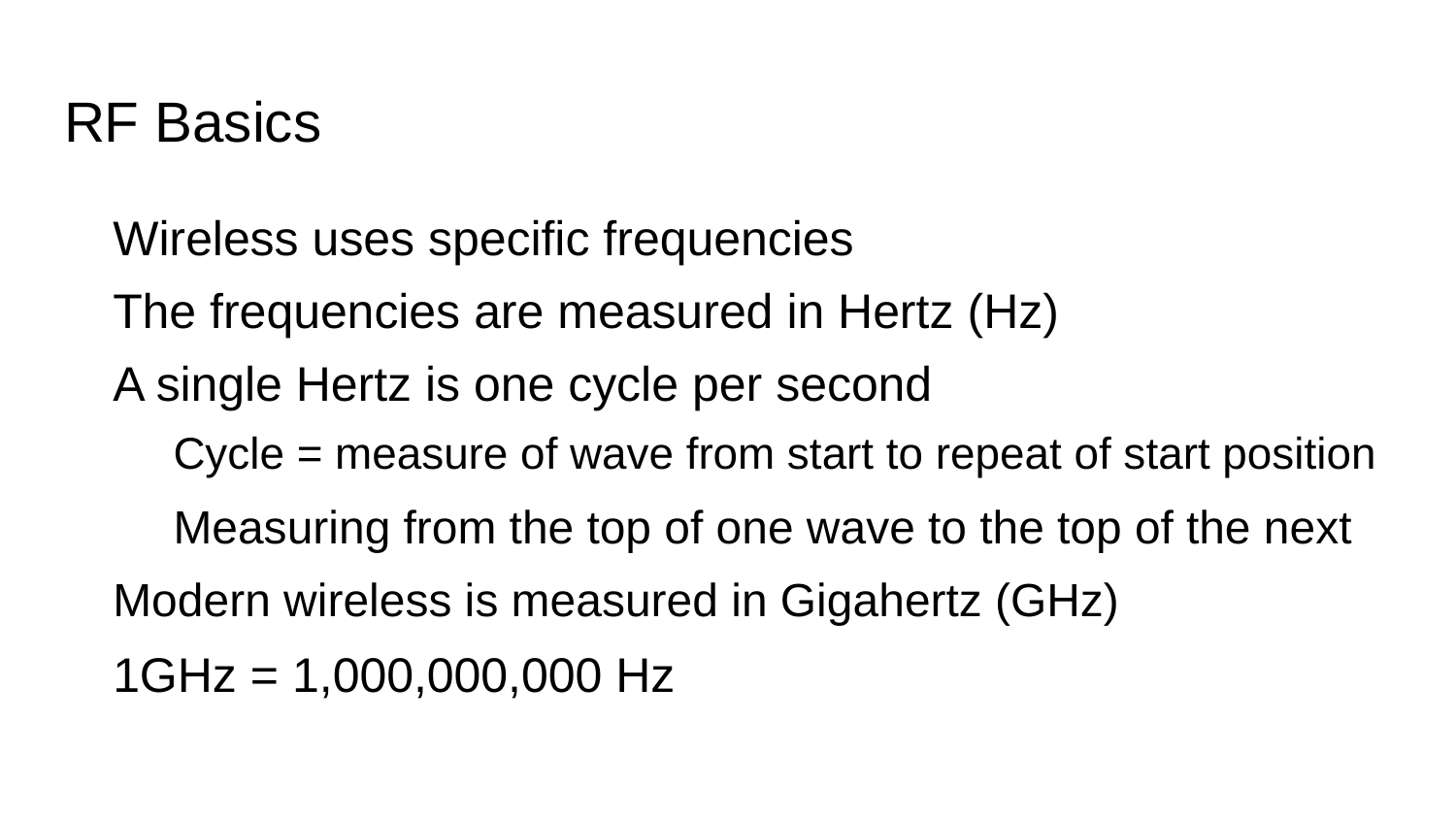

# RF Basics
Wireless uses specific frequencies
The frequencies are measured in Hertz (Hz)
A single Hertz is one cycle per second
Cycle = measure of wave from start to repeat of start position
Measuring from the top of one wave to the top of the next
Modern wireless is measured in Gigahertz (GHz)
1GHz = 1,000,000,000 Hz